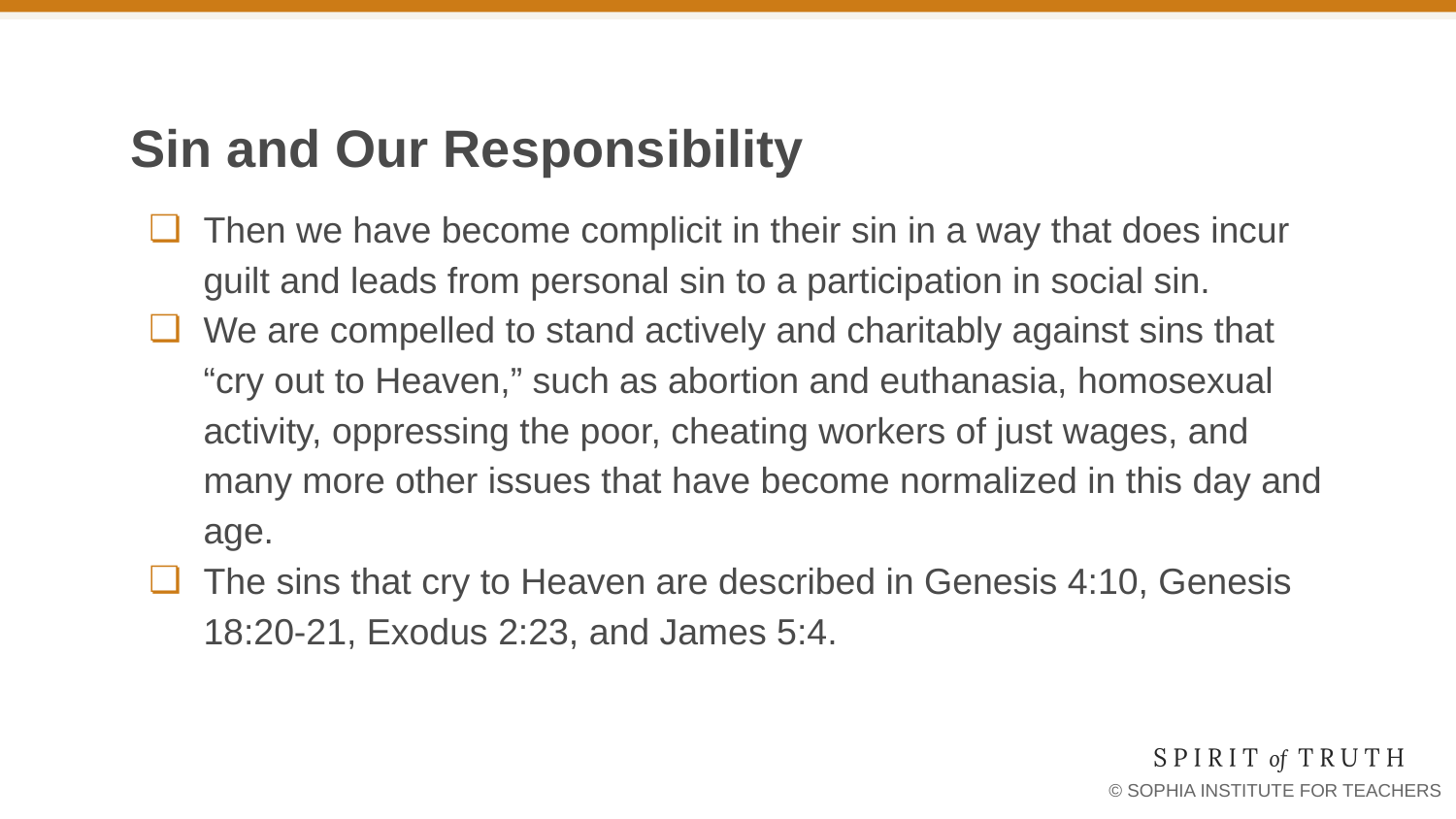

# Sin and Our Responsibility
Then we have become complicit in their sin in a way that does incur guilt and leads from personal sin to a participation in social sin.
We are compelled to stand actively and charitably against sins that “cry out to Heaven,” such as abortion and euthanasia, homosexual activity, oppressing the poor, cheating workers of just wages, and many more other issues that have become normalized in this day and age.
The sins that cry to Heaven are described in Genesis 4:10, Genesis 18:20-21, Exodus 2:23, and James 5:4.